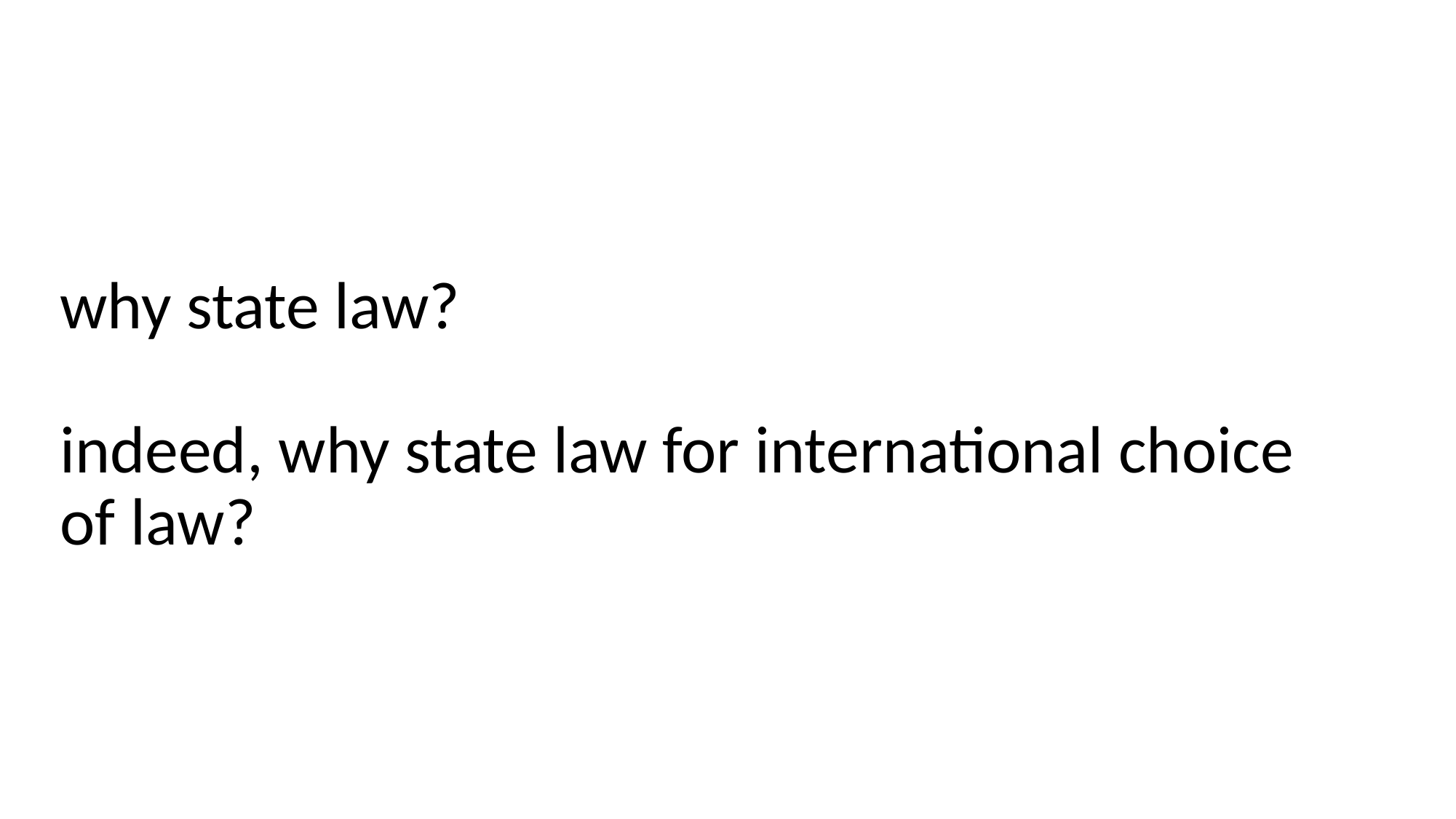

# why state law? indeed, why state law for international choice of law?